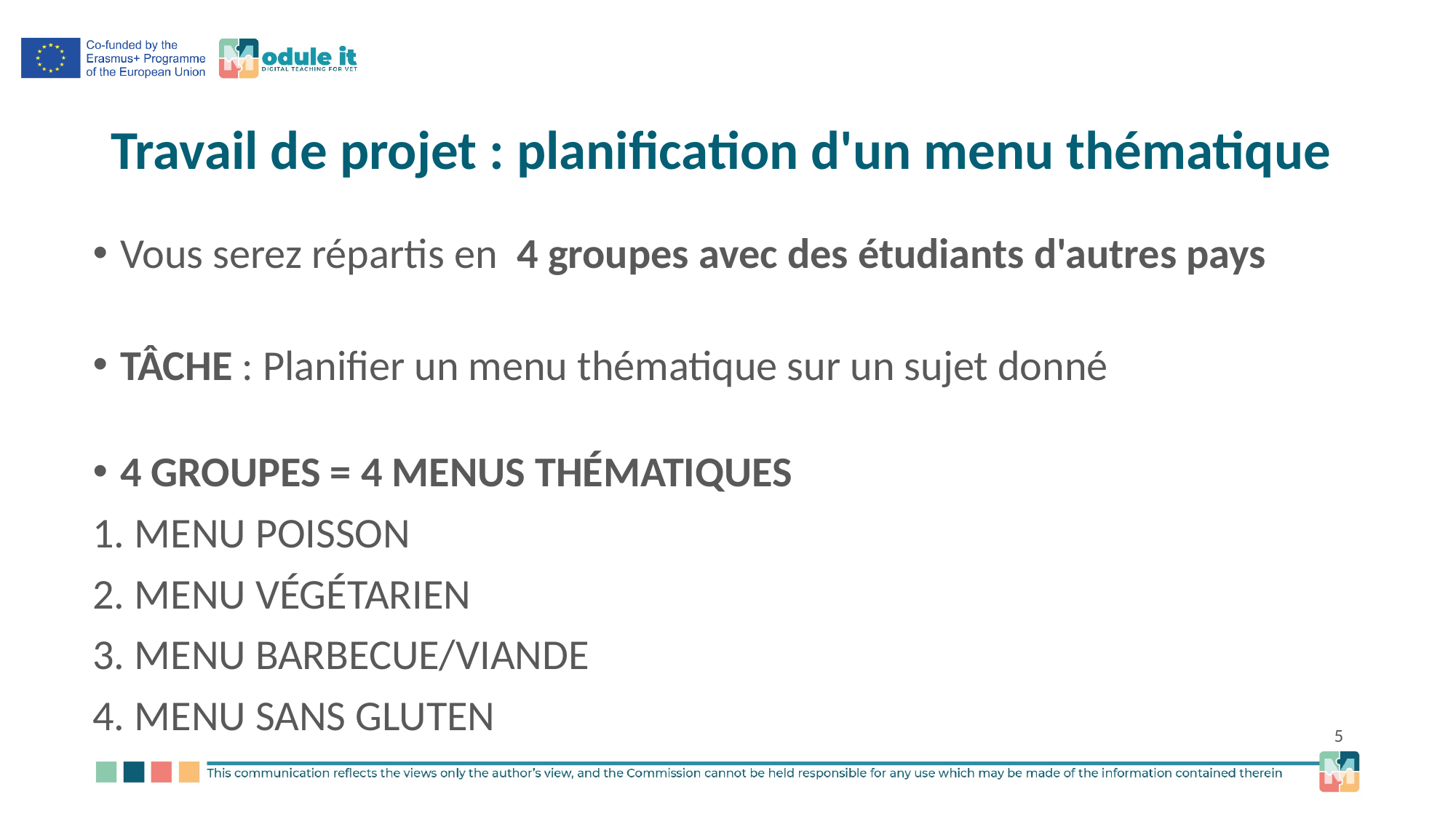

# Travail de projet : planification d'un menu thématique
Vous serez répartis en  4 groupes avec des étudiants d'autres pays
TÂCHE : Planifier un menu thématique sur un sujet donné
4 GROUPES = 4 MENUS THÉMATIQUES
1. MENU POISSON
2. MENU VÉGÉTARIEN
3. MENU BARBECUE/VIANDE
4. MENU SANS GLUTEN